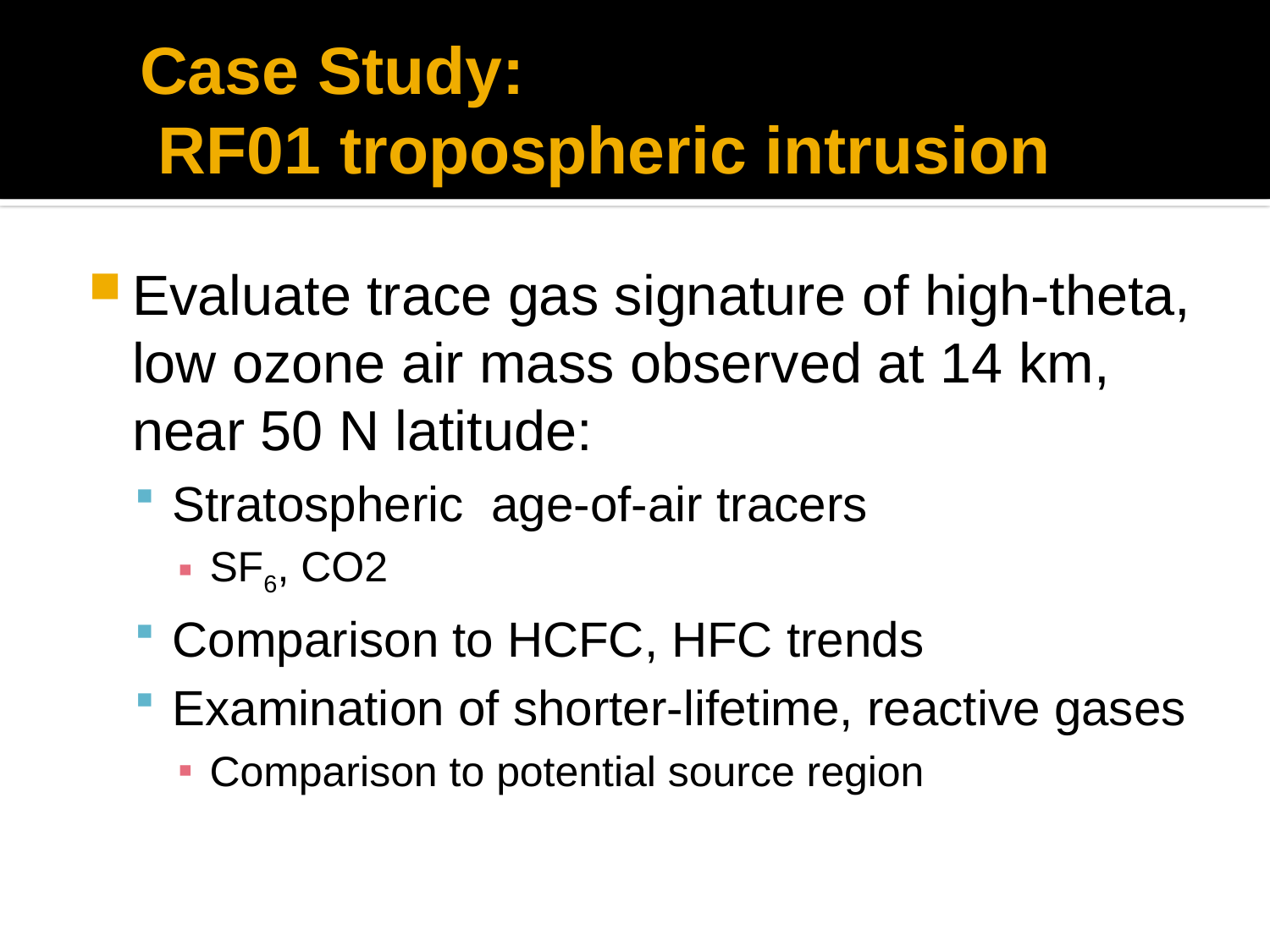

# Case Study: RF01 tropospheric intrusion
Evaluate trace gas signature of high-theta, low ozone air mass observed at 14 km, near 50 N latitude:
Stratospheric  age-of-air tracers
SF6, CO2
Comparison to HCFC, HFC trends
Examination of shorter-lifetime, reactive gases
Comparison to potential source region